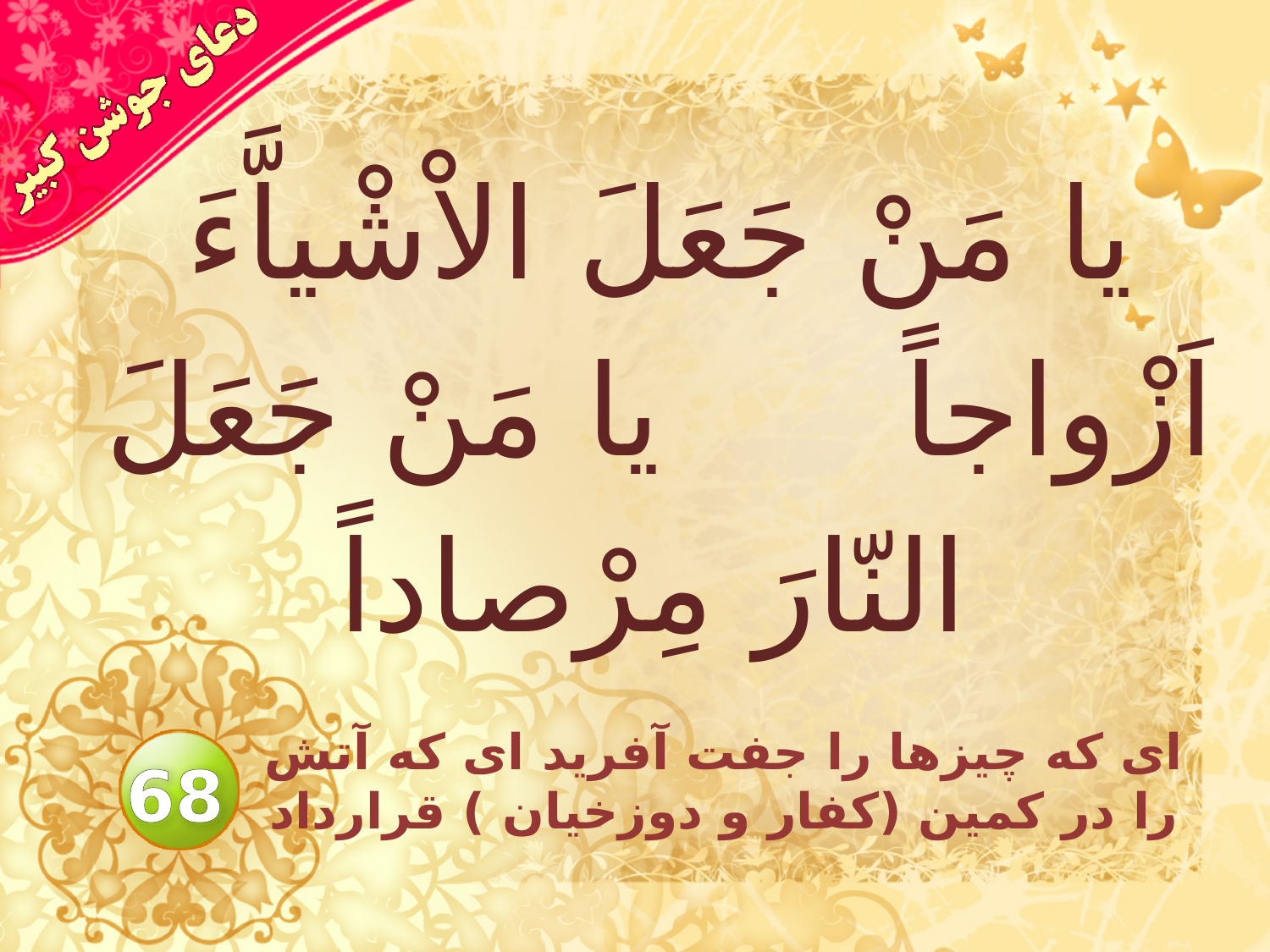

# يا مَنْ جَعَلَ الاْشْياَّءَ اَزْواجاً      يا مَنْ جَعَلَ النّارَ مِرْصاداً
اى كه چيزها را جفت آفريد اى كه آتش را در كمين (كفار و دوزخيان ) قرارداد

68